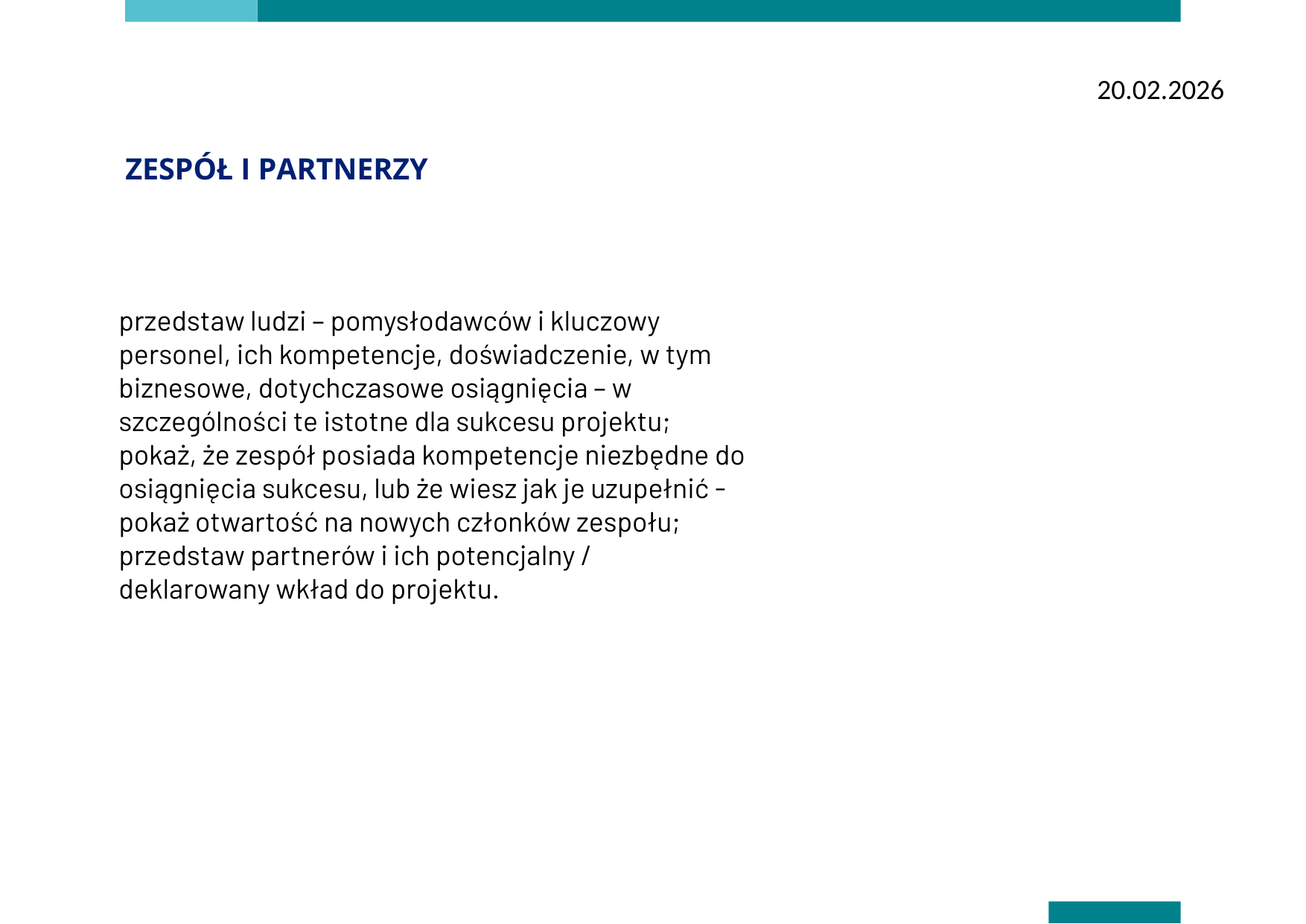

20.02.2026
# ZESPÓŁ I PARTNERZY

przedstaw ludzi – pomysłodawców i kluczowy personel, ich kompetencje, doświadczenie, w tym biznesowe, dotychczasowe osiągnięcia – w szczególności te istotne dla sukcesu projektu; pokaż, że zespół posiada kompetencje niezbędne do osiągnięcia sukcesu, lub że wiesz jak je uzupełnić - pokaż otwartość na nowych członków zespołu; przedstaw partnerów i ich potencjalny / deklarowany wkład do projektu.